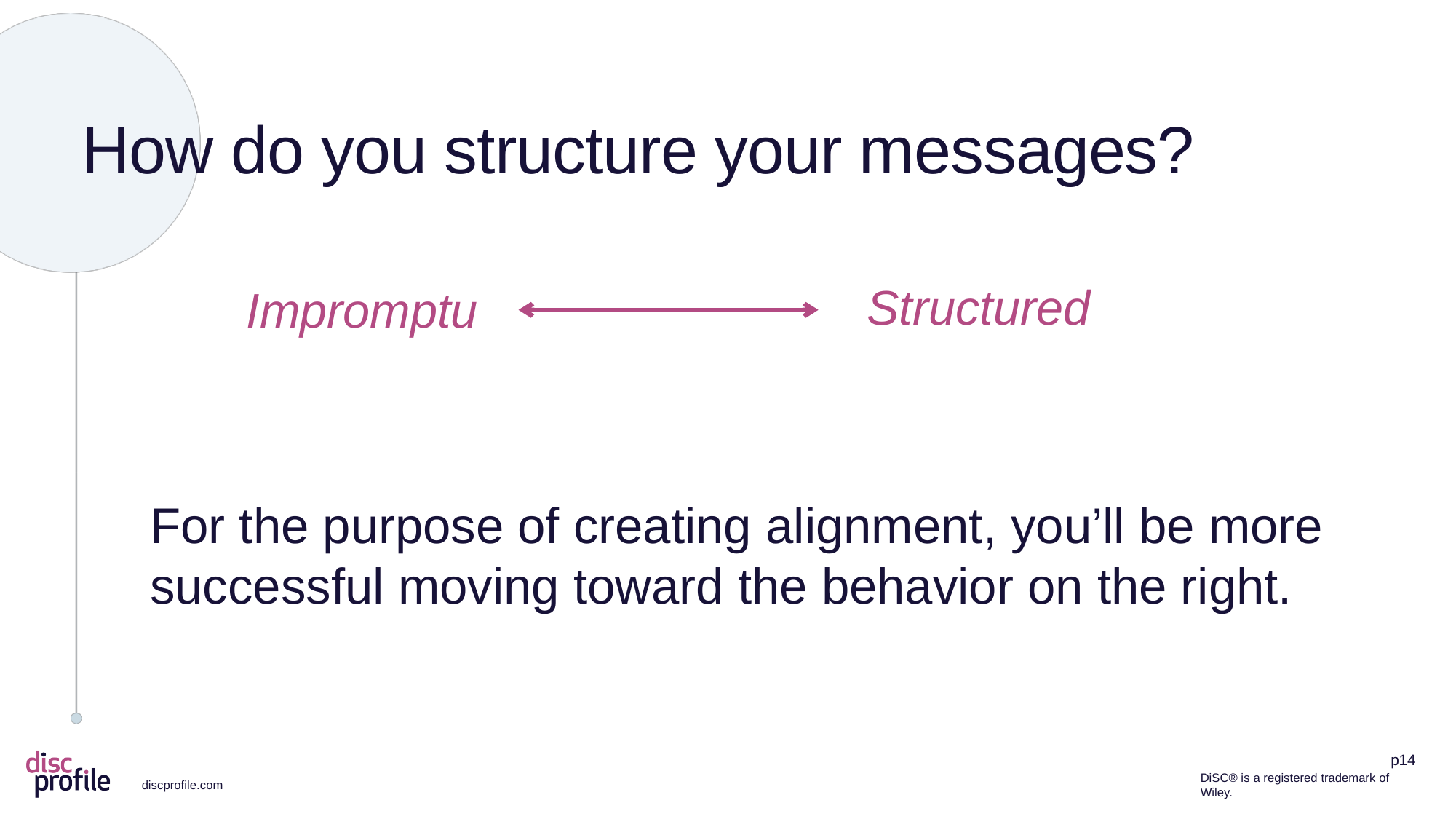

# How do you structure your messages?
Structured
Impromptu
For the purpose of creating alignment, you’ll be more successful moving toward the behavior on the right.